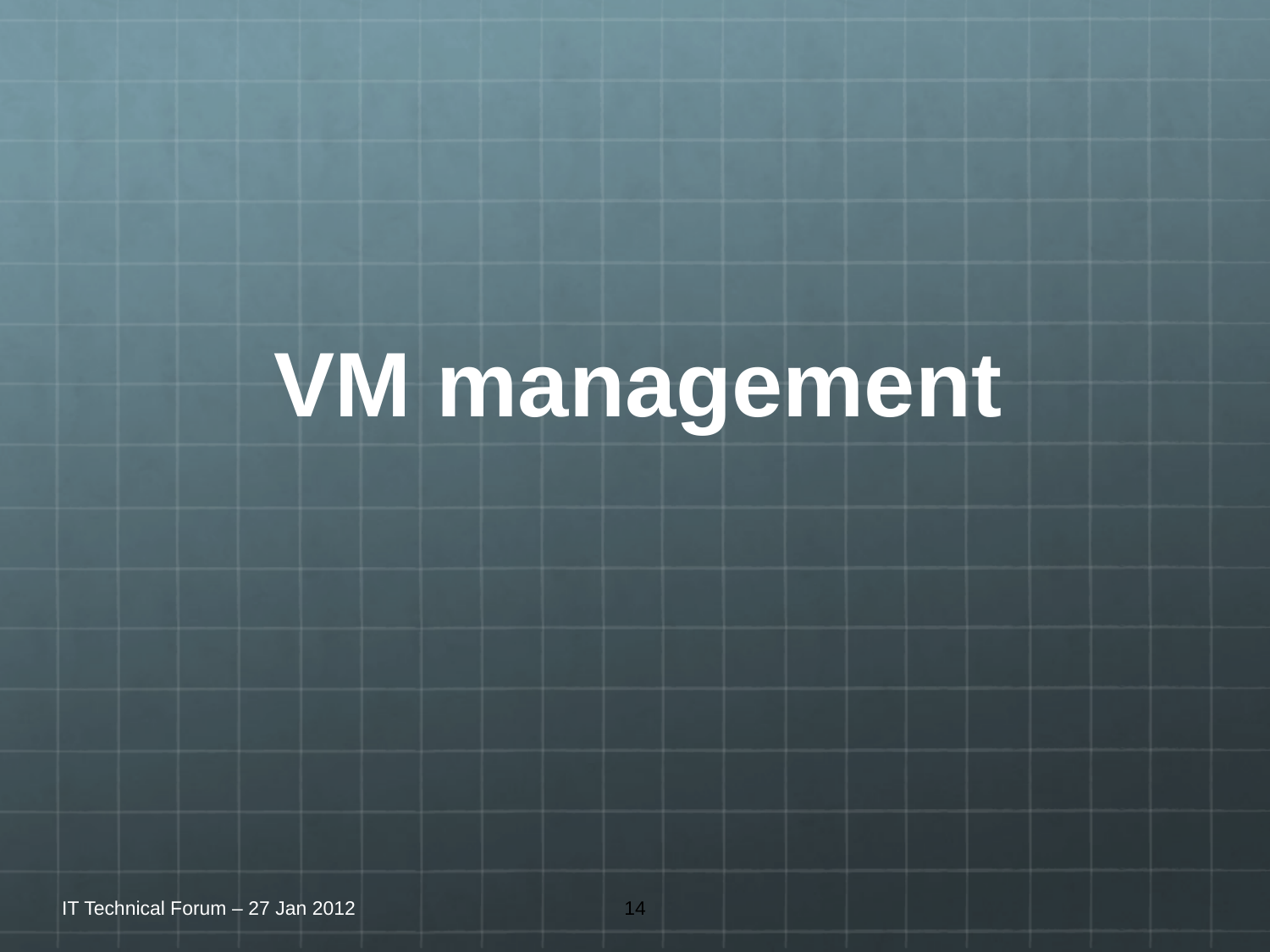

# VM management

IT Technical Forum – 27 Jan 2012
14